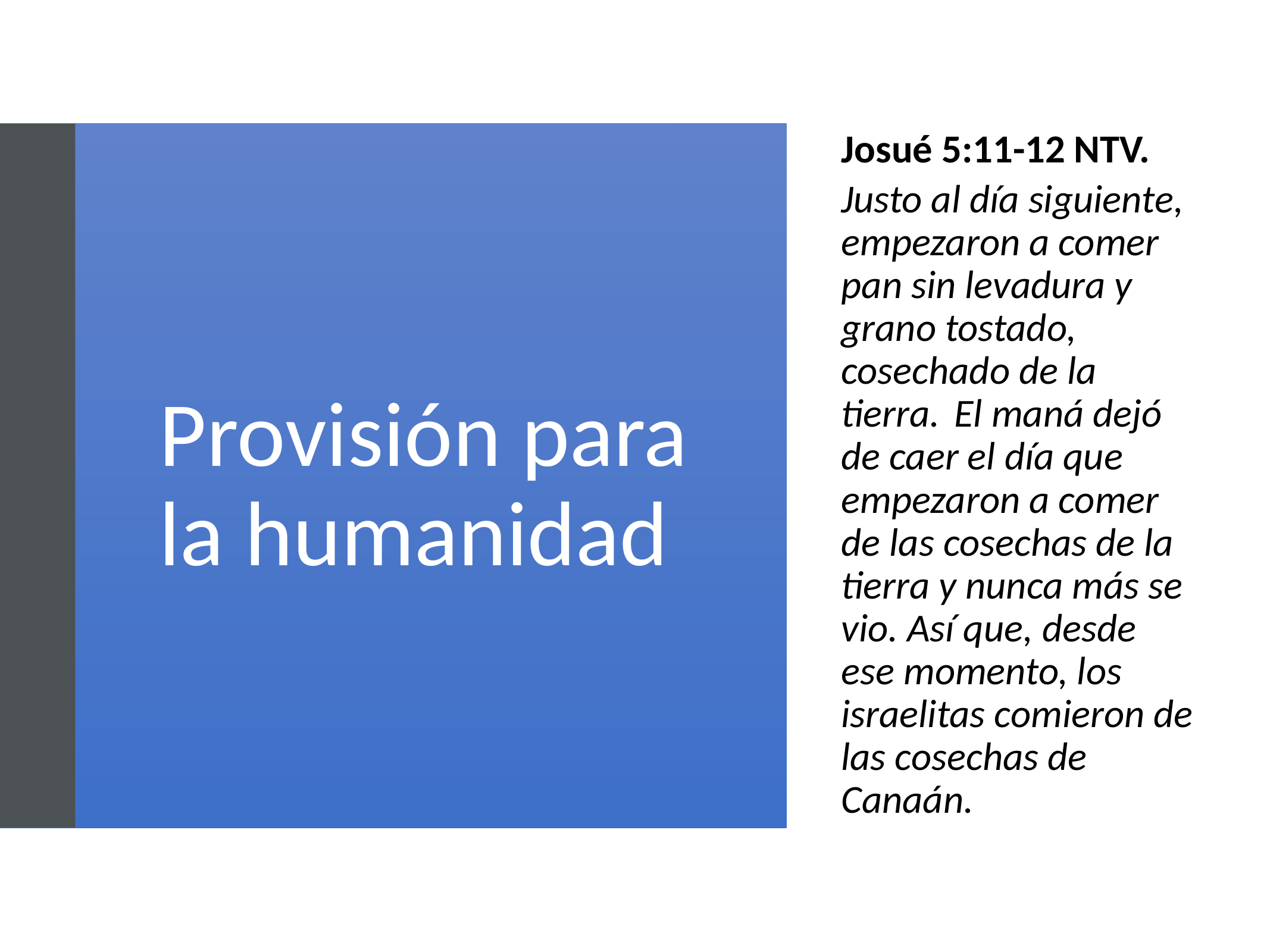

Josué 5:11-12 NTV.
Justo al día siguiente, empezaron a comer pan sin levadura y grano tostado, cosechado de la tierra.  El maná dejó de caer el día que empezaron a comer de las cosechas de la tierra y nunca más se vio. Así que, desde ese momento, los israelitas comieron de las cosechas de Canaán.

# Provisión para la humanidad